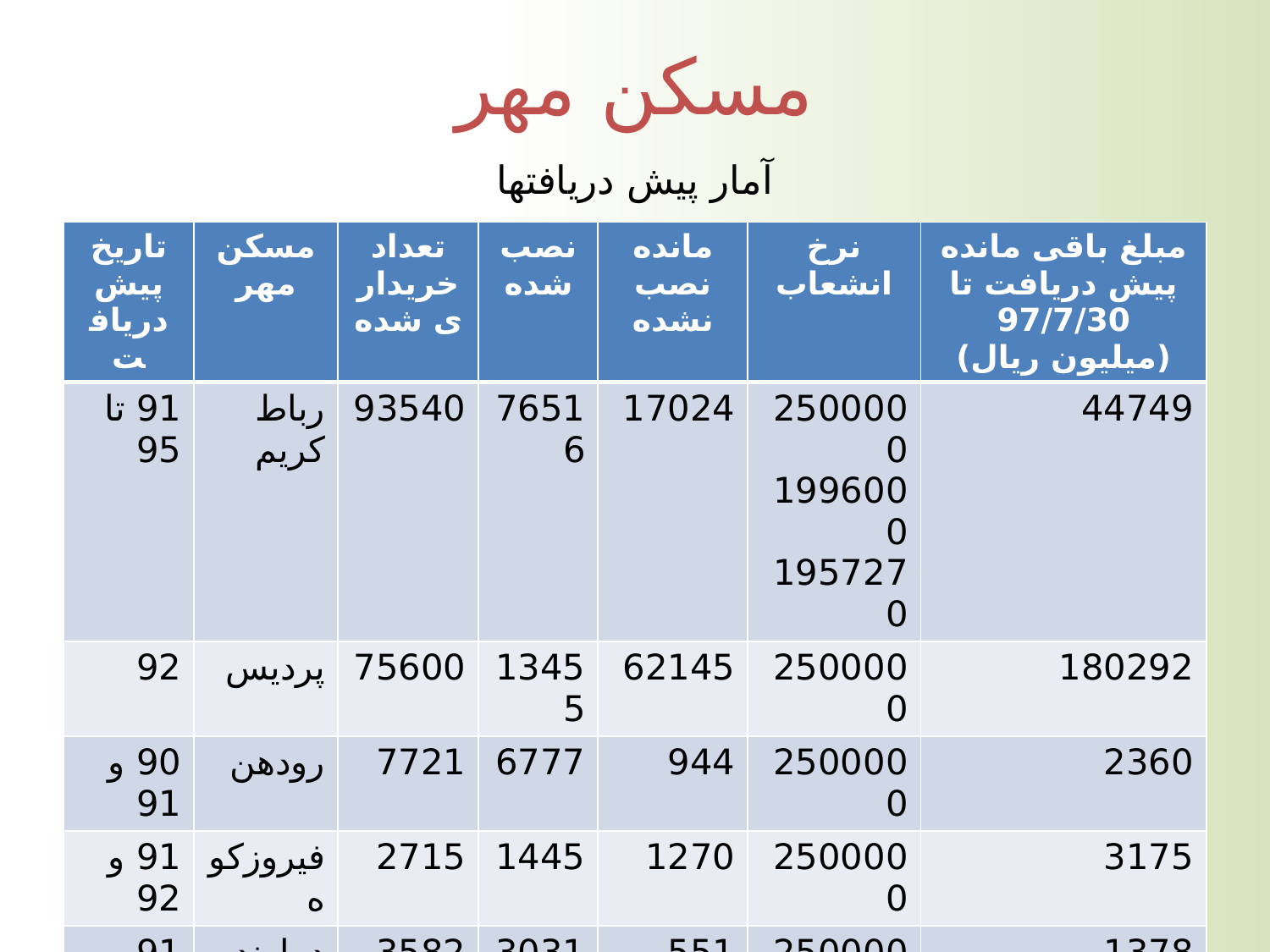

# مسکن مهر آمار پیش دریافتها
| تاریخ پیش دریافت | مسکن مهر | تعداد خریداری شده | نصب شده | مانده نصب نشده | نرخ انشعاب | مبلغ باقی مانده پیش دریافت تا 97/7/30 (میلیون ریال) |
| --- | --- | --- | --- | --- | --- | --- |
| 91 تا 95 | رباط کریم | 93540 | 76516 | 17024 | 2500000 1996000 1957270 | 44749 |
| 92 | پردیس | 75600 | 13455 | 62145 | 2500000 | 180292 |
| 90 و 91 | رودهن | 7721 | 6777 | 944 | 2500000 | 2360 |
| 91 و 92 | فیروزکوه | 2715 | 1445 | 1270 | 2500000 | 3175 |
| 91 و 92 | دماوند | 3582 | 3031 | 551 | 2500000 | 1378 |
| 92 | ملارد | 664 | 160 | 504 | 2500000 | 1260 |
| 91 و 92 | صفا دشت | 219 | 52 | 167 | 2500000 | 418 |
| جمع |  | 184041 | 101436 | 82605 |  | 233631 |